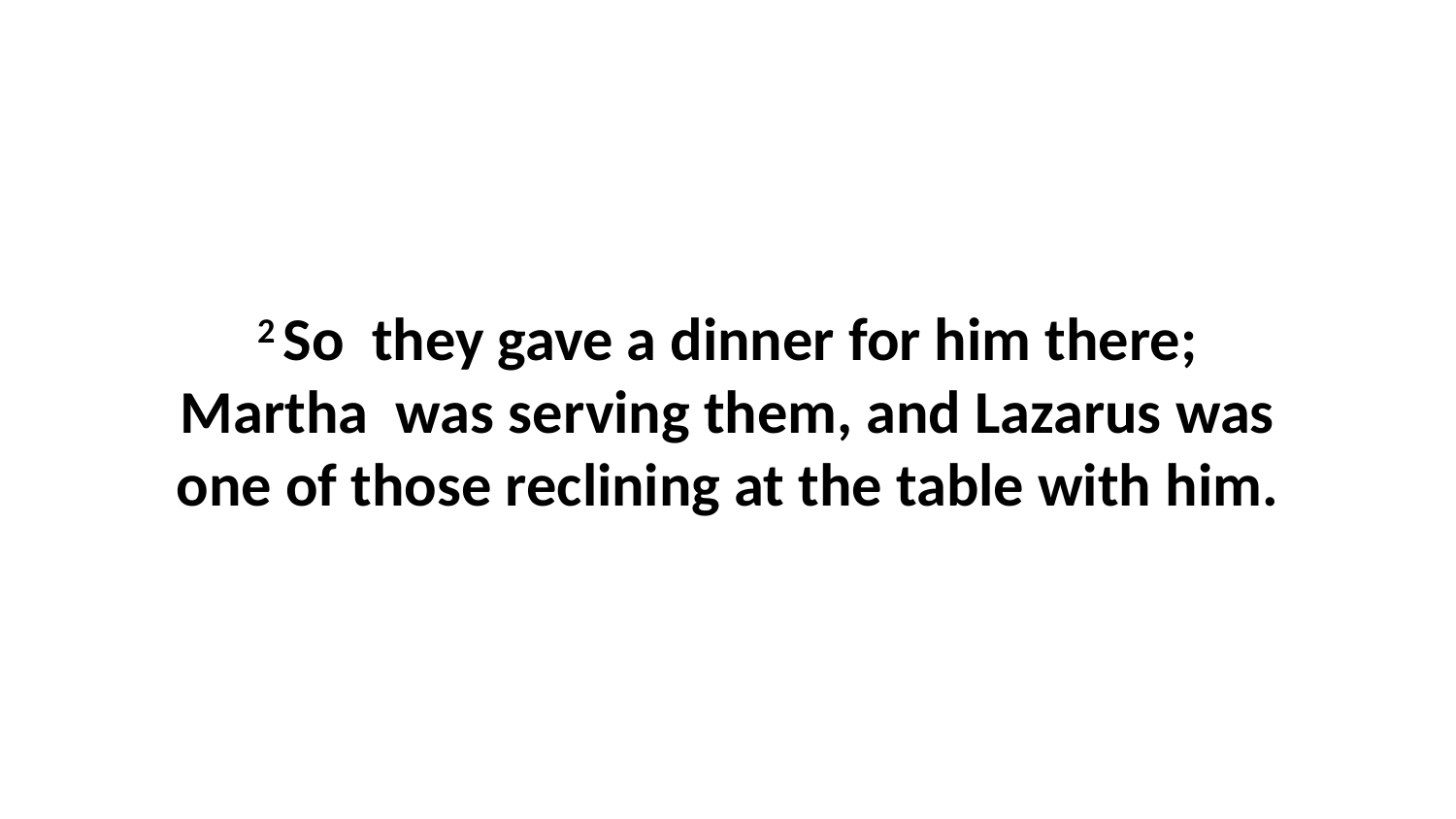

2 So  they gave a dinner for him there; Martha  was serving them, and Lazarus was one of those reclining at the table with him.